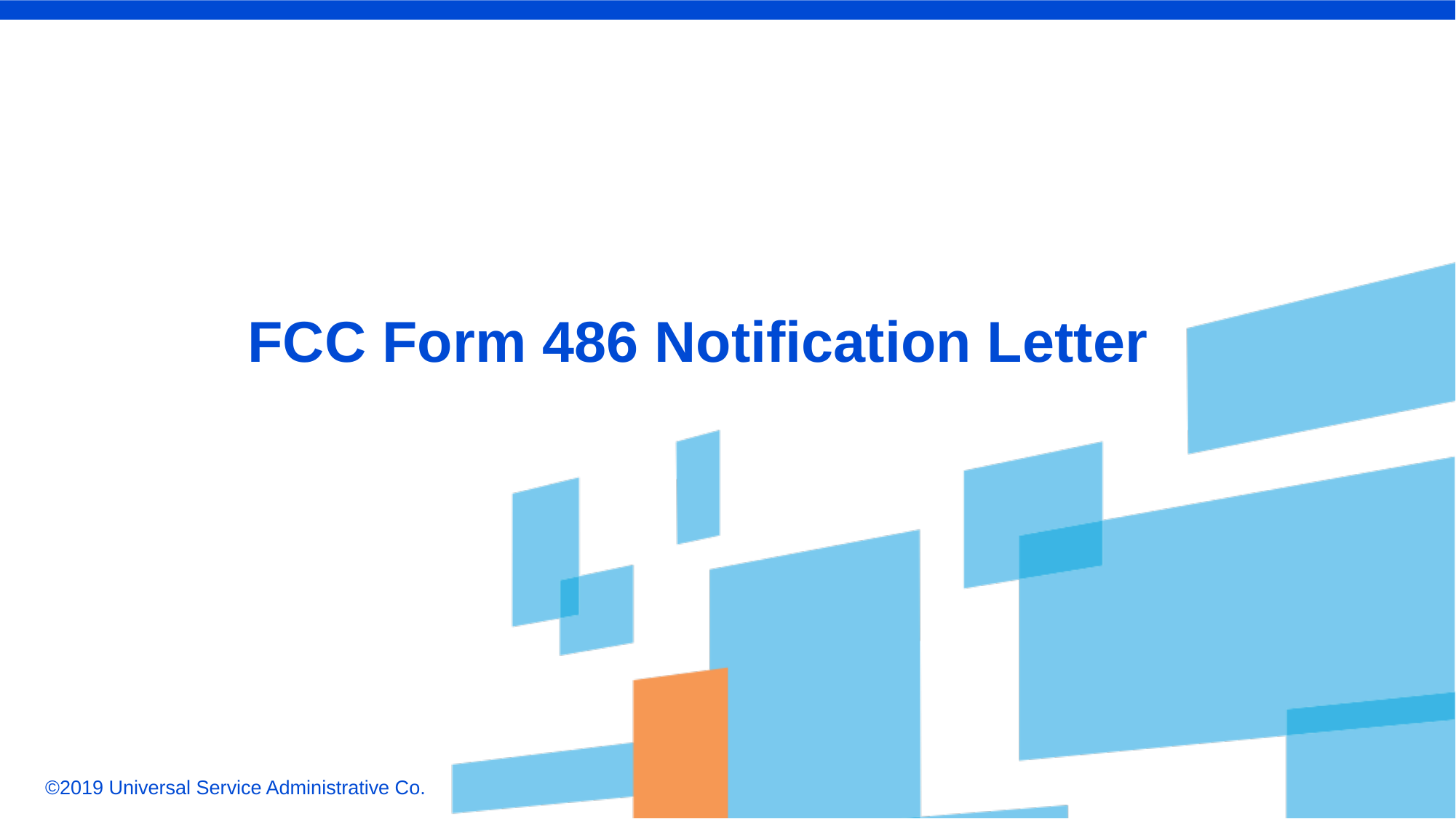

FCC Form 486 Notification Letter

©2019 Universal Service Administrative Co.